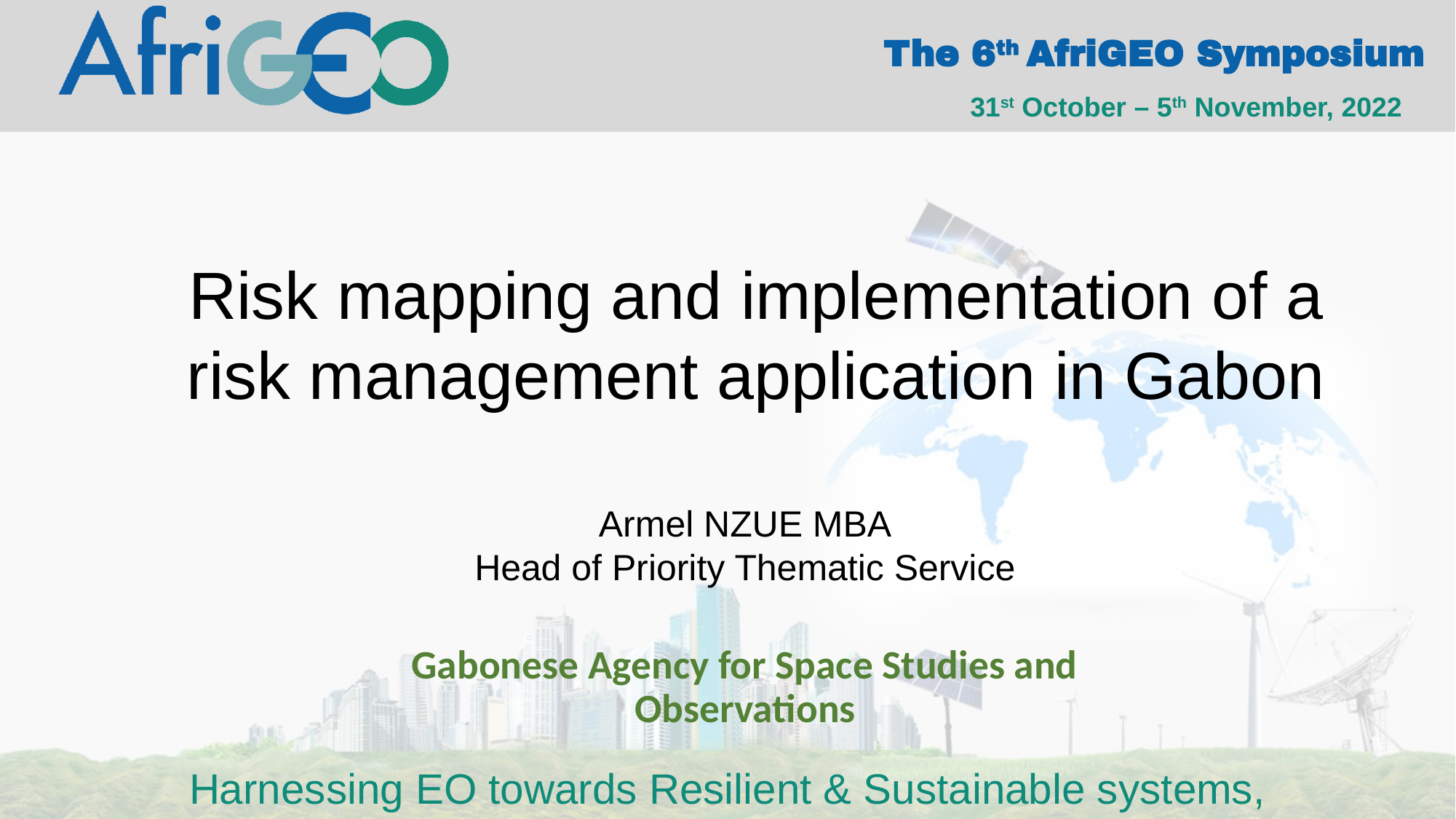

Risk mapping and implementation of a risk management application in Gabon

Armel NZUE MBA
Head of Priority Thematic Service

Gabonese Agency for Space Studies and Observations